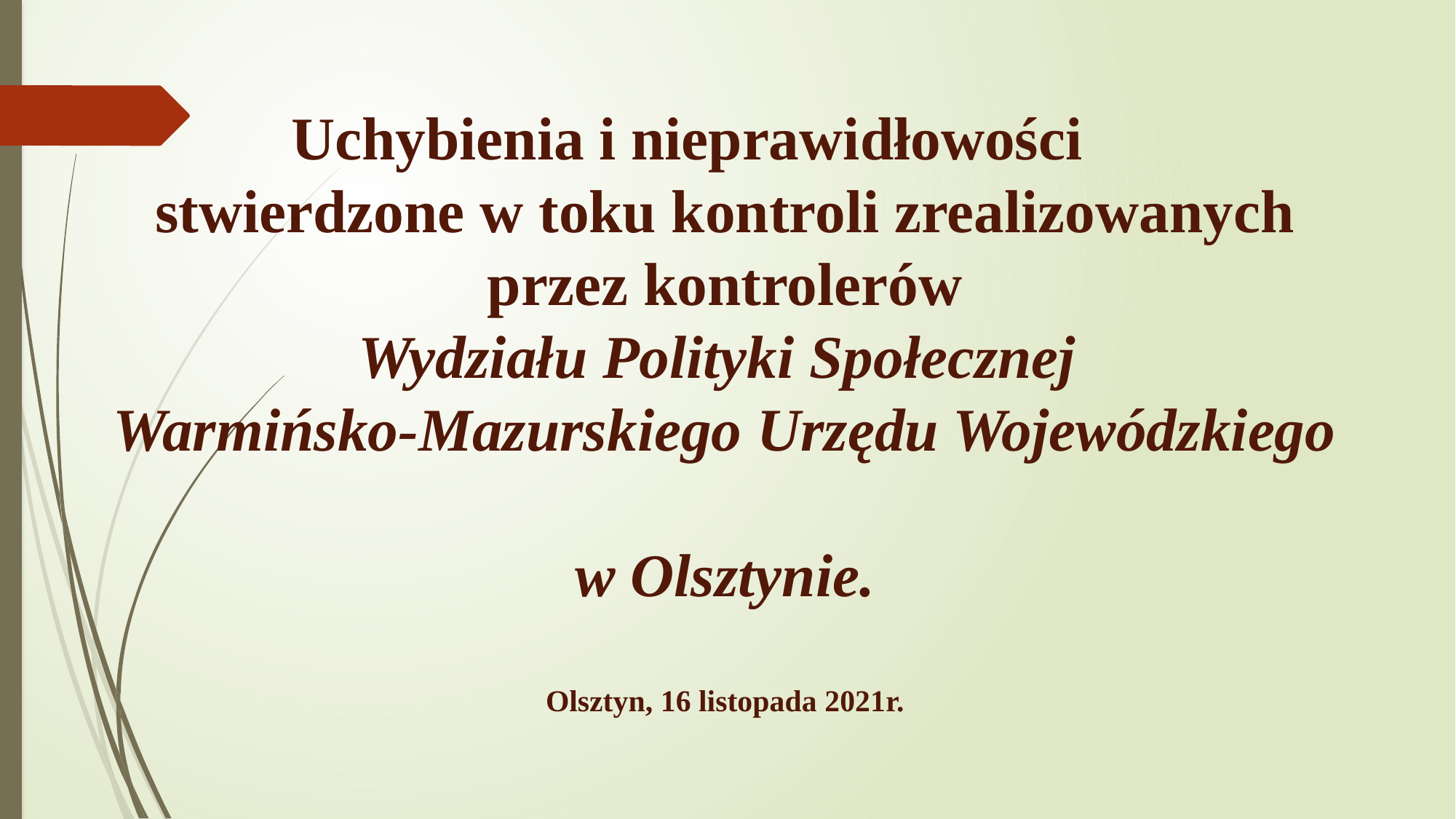

Uchybienia i nieprawidłowości
stwierdzone w toku kontroli zrealizowanych przez kontrolerów
Wydziału Polityki Społecznej
Warmińsko-Mazurskiego Urzędu Wojewódzkiego
w Olsztynie.
Olsztyn, 16 listopada 2021r.